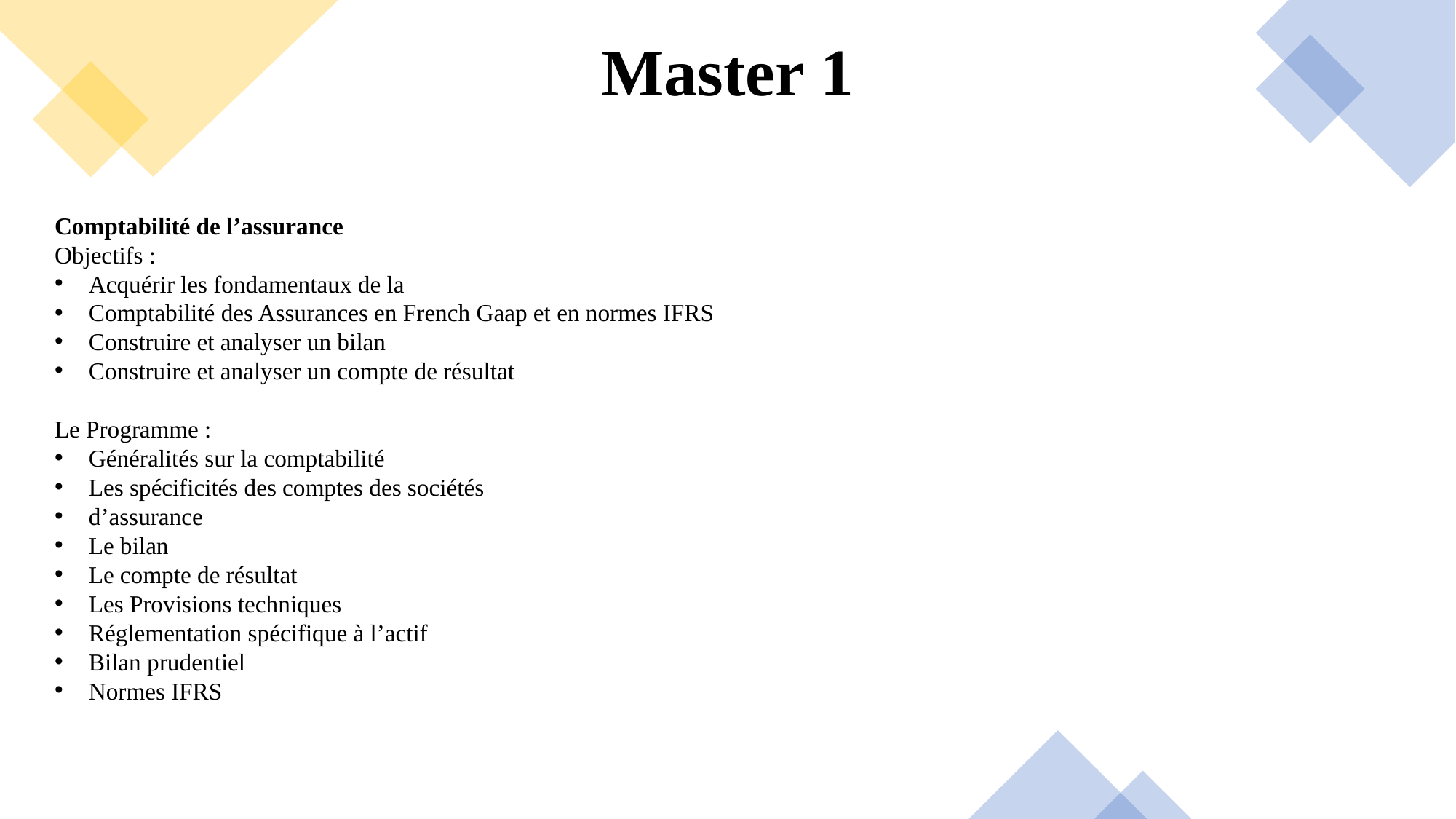

# Master 1

Comptabilité de l’assurance
Objectifs :
Acquérir les fondamentaux de la
Comptabilité des Assurances en French Gaap et en normes IFRS
Construire et analyser un bilan
Construire et analyser un compte de résultat

Le Programme :
Généralités sur la comptabilité
Les spécificités des comptes des sociétés
d’assurance
Le bilan
Le compte de résultat
Les Provisions techniques
Réglementation spécifique à l’actif
Bilan prudentiel
Normes IFRS